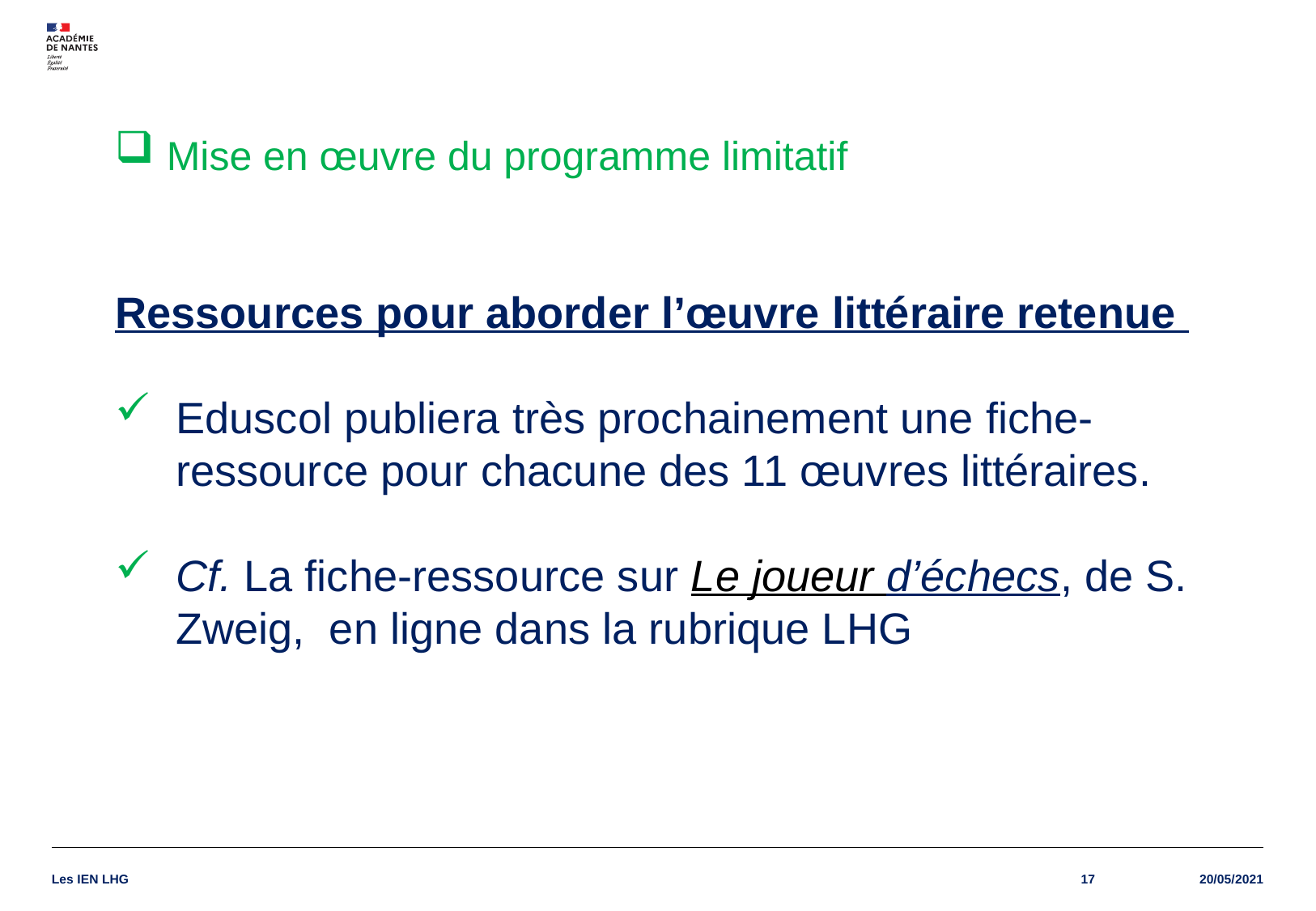

Mise en œuvre du programme limitatif

Ressources pour aborder l’œuvre littéraire retenue

Eduscol publiera très prochainement une fiche-ressource pour chacune des 11 œuvres littéraires.

Cf. La fiche-ressource sur Le joueur d’échecs, de S. Zweig,  en ligne dans la rubrique LHG

Les IEN LHG
17
20/05/2021